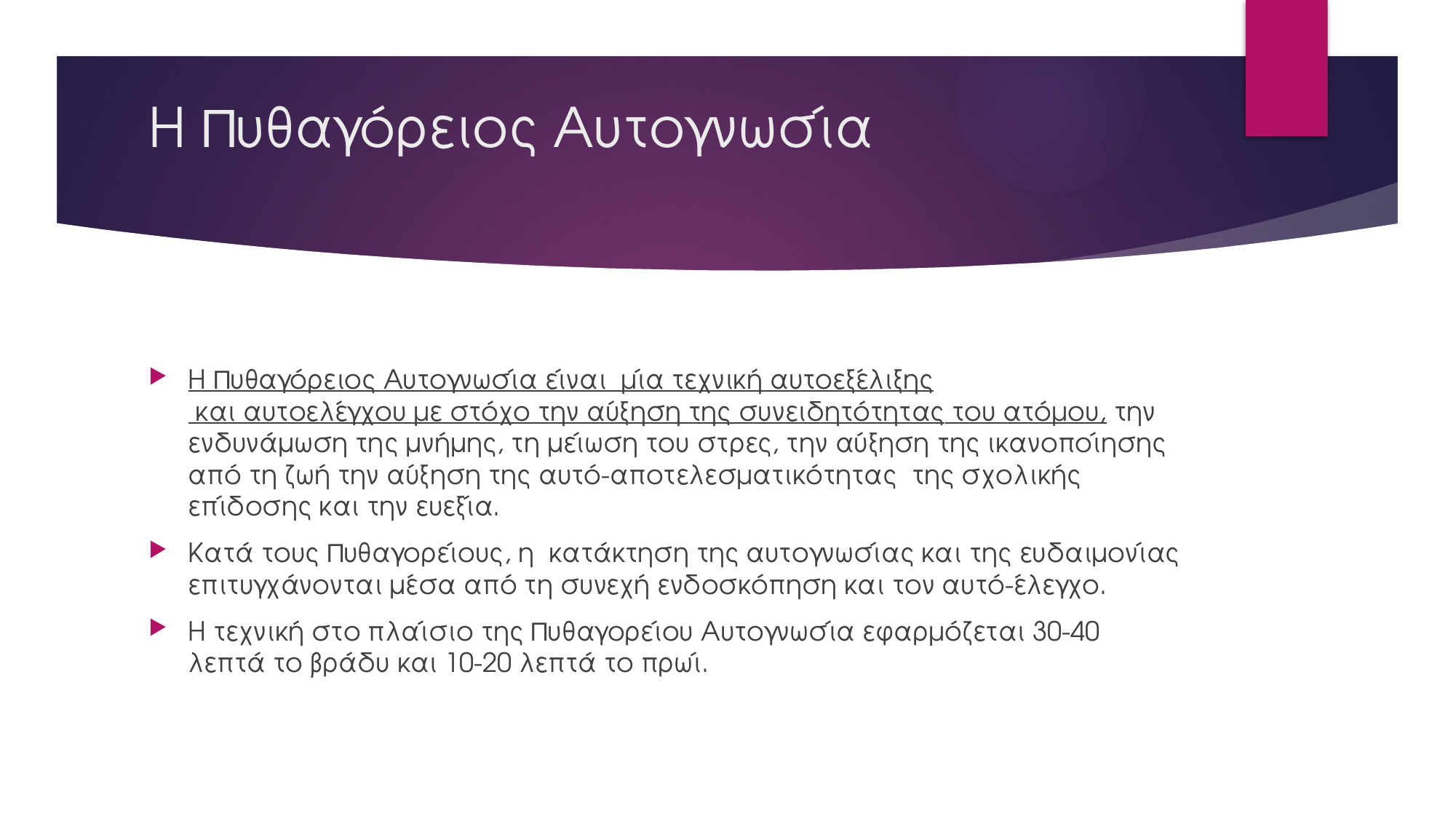

# Η Πυθαγόρειος Αυτογνωσία

Η Πυθαγόρειος Αυτογνωσία είναι  μία τεχνική αυτοεξέλιξης και αυτοελέγχου με στόχο την αύξηση της συνειδητότητας του ατόμου, την ενδυνάµωση της µνήµης, τη µείωση του στρες, την αύξηση της ικανοποίησης από τη ζωή την αύξηση της αυτό-αποτελεσματικότητας  της σχολικής επίδοσης και την ευεξία.
Κατά τους Πυθαγορείους, η  κατάκτηση της αυτογνωσίας και της ευδαιµονίας επιτυγχάνονται µέσα από τη συνεχή ενδοσκόπηση και τον αυτό-έλεγχο.
Η τεχνική στο πλαίσιο της Πυθαγορείου Αυτογνωσία εφαρμόζεται 30-40 λεπτά το βράδυ και 10-20 λεπτά το πρωί.